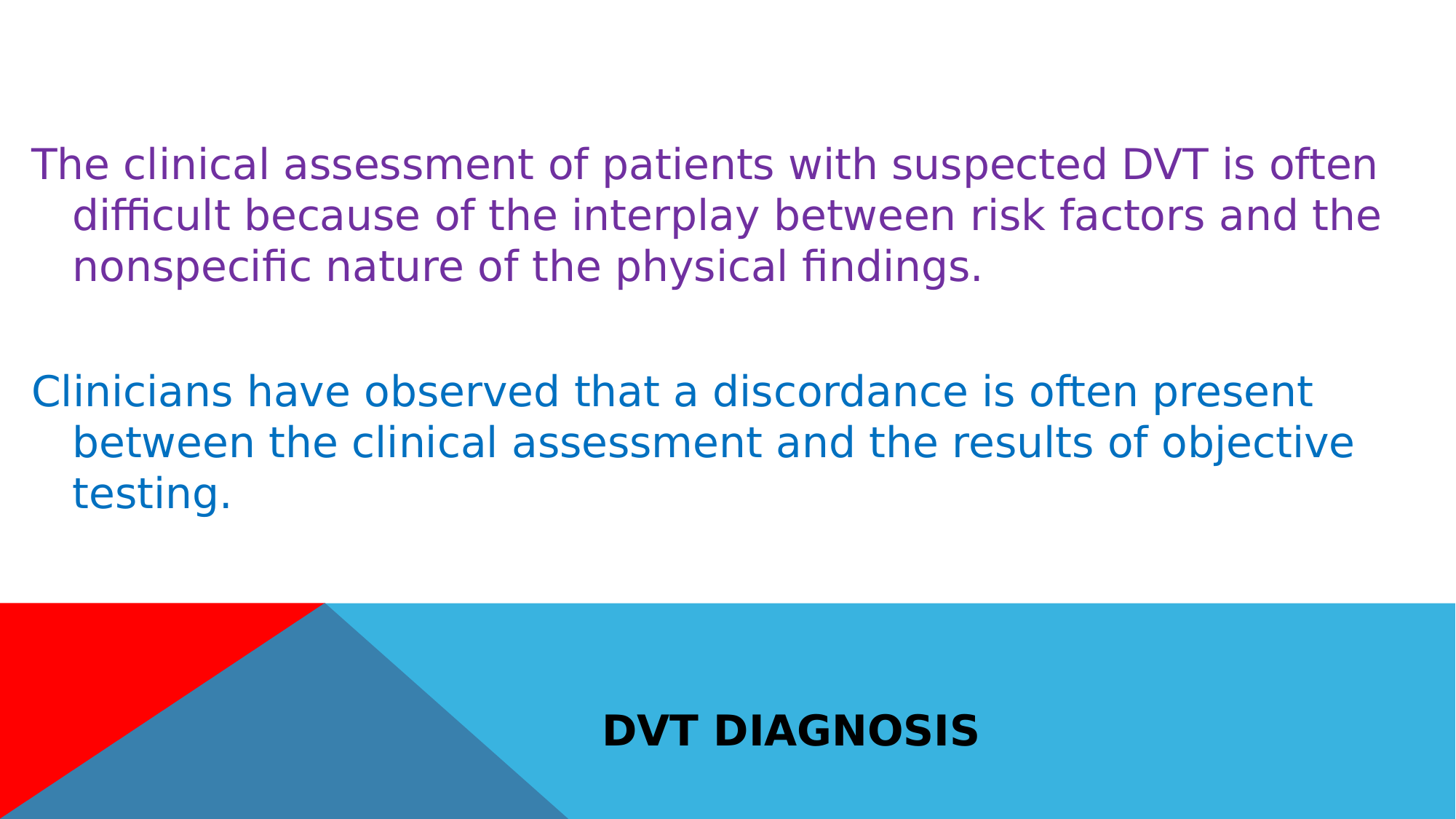

The clinical assessment of patients with suspected DVT is often difficult because of the interplay between risk factors and the nonspecific nature of the physical findings.

Clinicians have observed that a discordance is often present between the clinical assessment and the results of objective testing.
# DVT Diagnosis